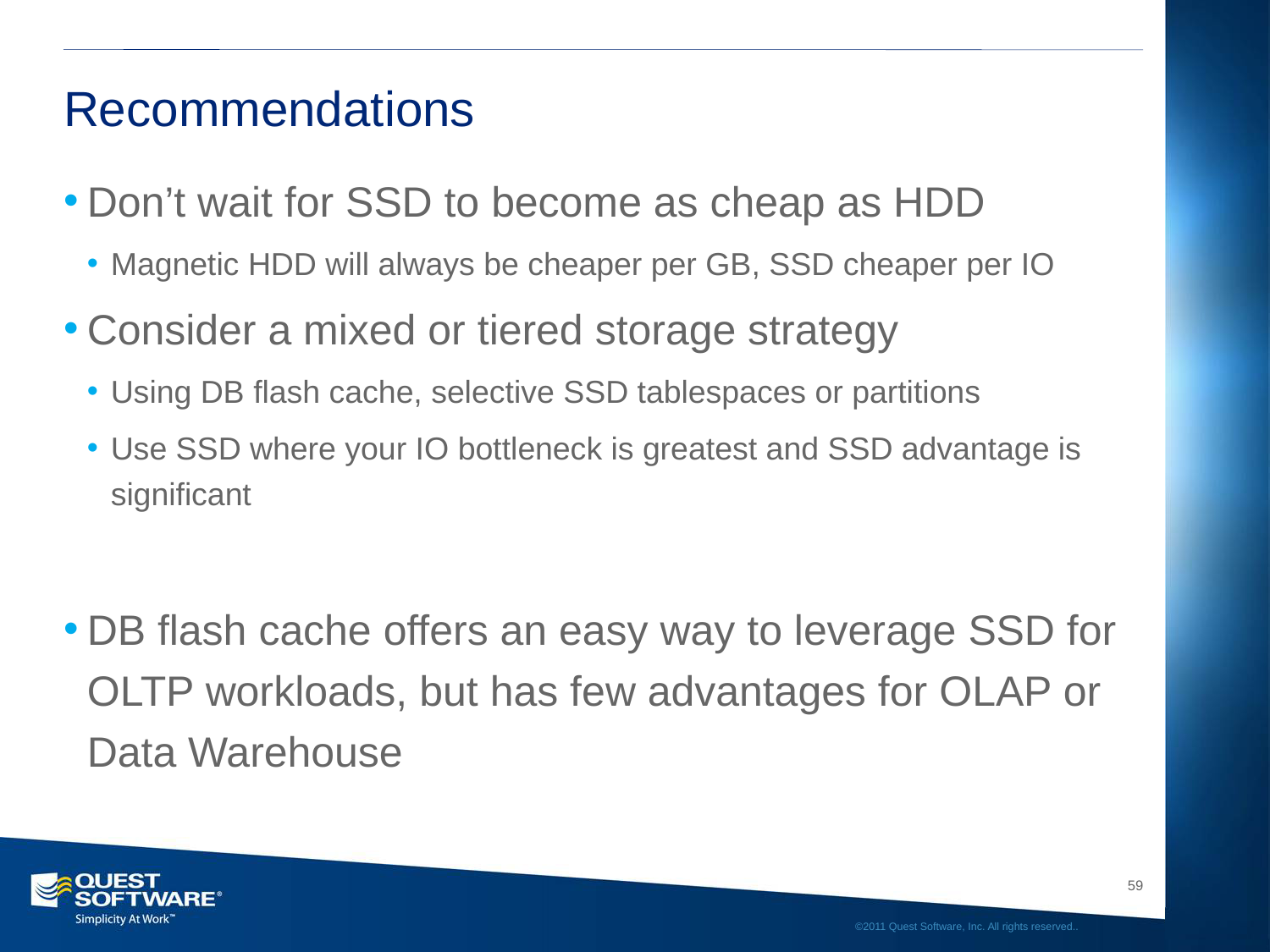

# Recommendations
Don’t wait for SSD to become as cheap as HDD
Magnetic HDD will always be cheaper per GB, SSD cheaper per IO
Consider a mixed or tiered storage strategy
Using DB flash cache, selective SSD tablespaces or partitions
Use SSD where your IO bottleneck is greatest and SSD advantage is significant

DB flash cache offers an easy way to leverage SSD for OLTP workloads, but has few advantages for OLAP or Data Warehouse